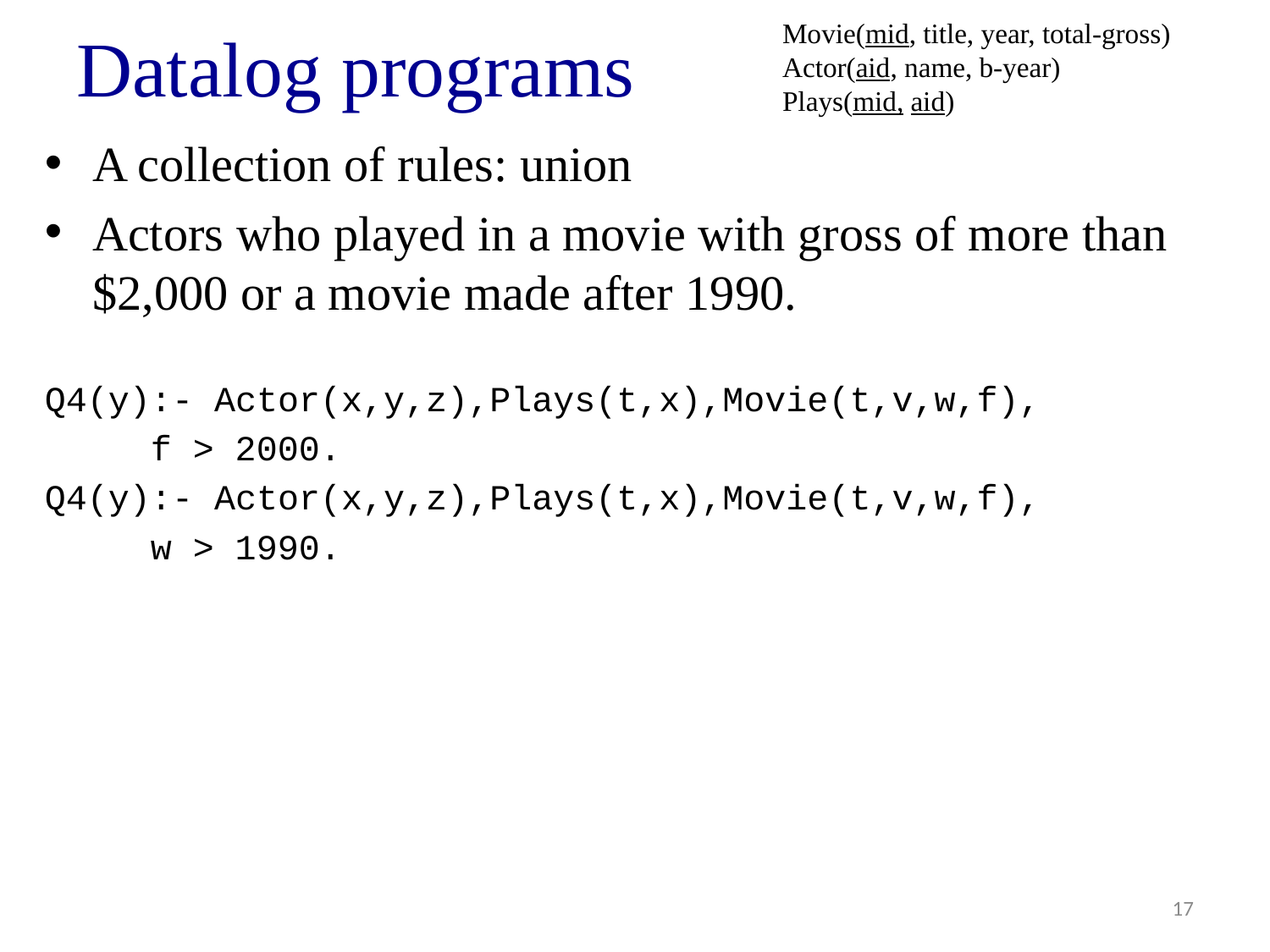

# Datalog programs
Movie(mid, title, year, total-gross)
Actor(aid, name, b-year)
Plays(mid, aid)

A collection of rules: union
Actors who played in a movie with gross of more than $2,000 or a movie made after 1990.

Q4(y):- Actor(x,y,z),Plays(t,x),Movie(t,v,w,f),
     f > 2000.
Q4(y):- Actor(x,y,z),Plays(t,x),Movie(t,v,w,f),
     w > 1990.

17